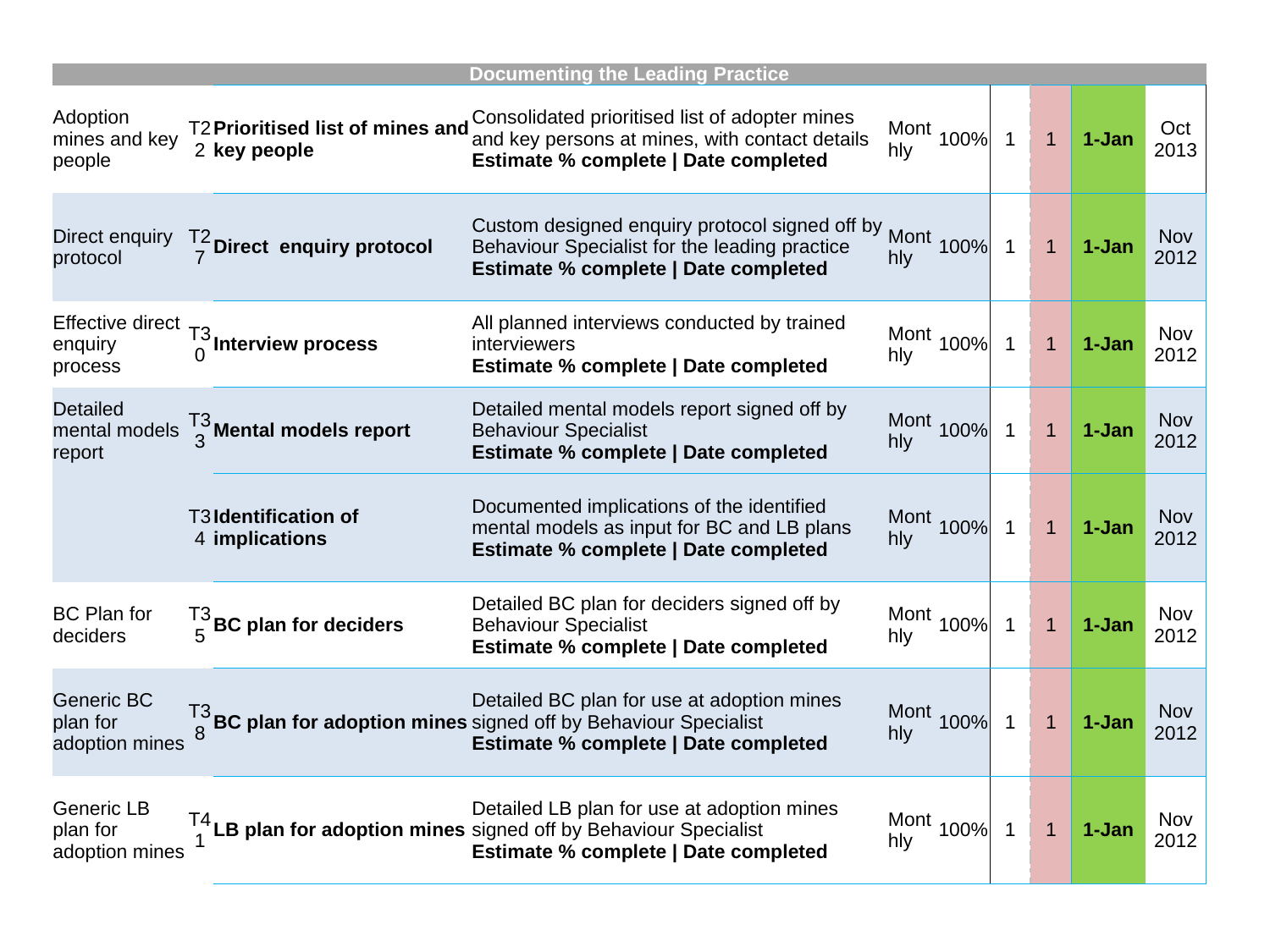

| Documenting the Leading Practice |  |  |  |  |  |  |  |  |  |
| --- | --- | --- | --- | --- | --- | --- | --- | --- | --- |
| Adoption mines and key people | T22 | Prioritised list of mines and key people | Consolidated prioritised list of adopter mines and key persons at mines, with contact details Estimate % complete | Date completed | Monthly | 100% | 1 | 1 | 1-Jan | Oct 2013 |
| Direct enquiry protocol | T27 | Direct enquiry protocol | Custom designed enquiry protocol signed off by Behaviour Specialist for the leading practice Estimate % complete | Date completed | Monthly | 100% | 1 | 1 | 1-Jan | Nov 2012 |
| Effective direct enquiry process | T30 | Interview process | All planned interviews conducted by trained interviewers Estimate % complete | Date completed | Monthly | 100% | 1 | 1 | 1-Jan | Nov 2012 |
| Detailed mental models report | T33 | Mental models report | Detailed mental models report signed off by Behaviour Specialist Estimate % complete | Date completed | Monthly | 100% | 1 | 1 | 1-Jan | Nov 2012 |
|  | T34 | Identification of implications | Documented implications of the identified mental models as input for BC and LB plans Estimate % complete | Date completed | Monthly | 100% | 1 | 1 | 1-Jan | Nov 2012 |
| BC Plan for deciders | T35 | BC plan for deciders | Detailed BC plan for deciders signed off by Behaviour Specialist Estimate % complete | Date completed | Monthly | 100% | 1 | 1 | 1-Jan | Nov 2012 |
| Generic BC plan for adoption mines | T38 | BC plan for adoption mines | Detailed BC plan for use at adoption mines signed off by Behaviour Specialist Estimate % complete | Date completed | Monthly | 100% | 1 | 1 | 1-Jan | Nov 2012 |
| Generic LB plan for adoption mines | T41 | LB plan for adoption mines | Detailed LB plan for use at adoption mines signed off by Behaviour Specialist Estimate % complete | Date completed | Monthly | 100% | 1 | 1 | 1-Jan | Nov 2012 |